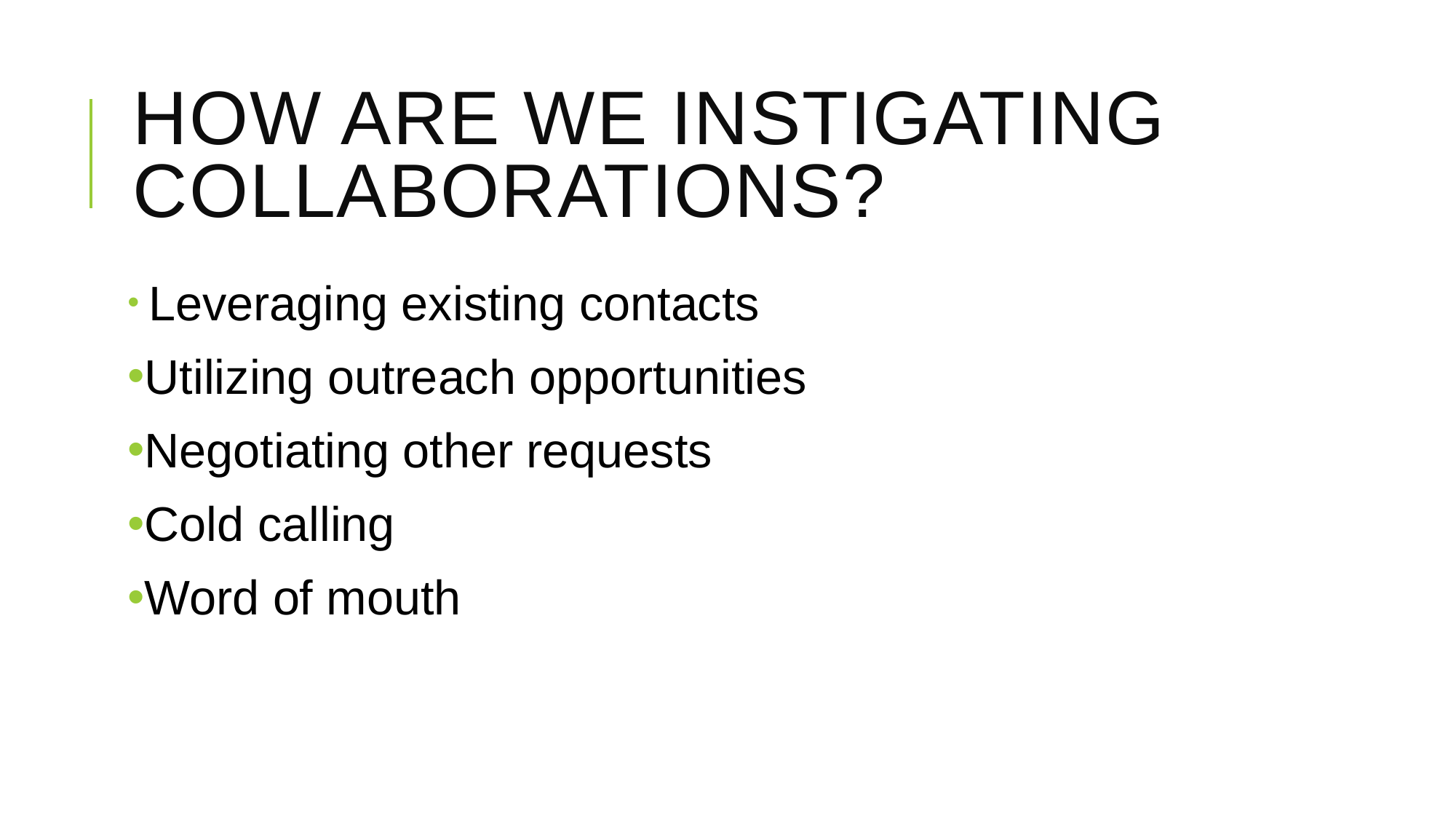

# how are we instigating collaborations?
 Leveraging existing contacts
Utilizing outreach opportunities
Negotiating other requests
Cold calling
Word of mouth